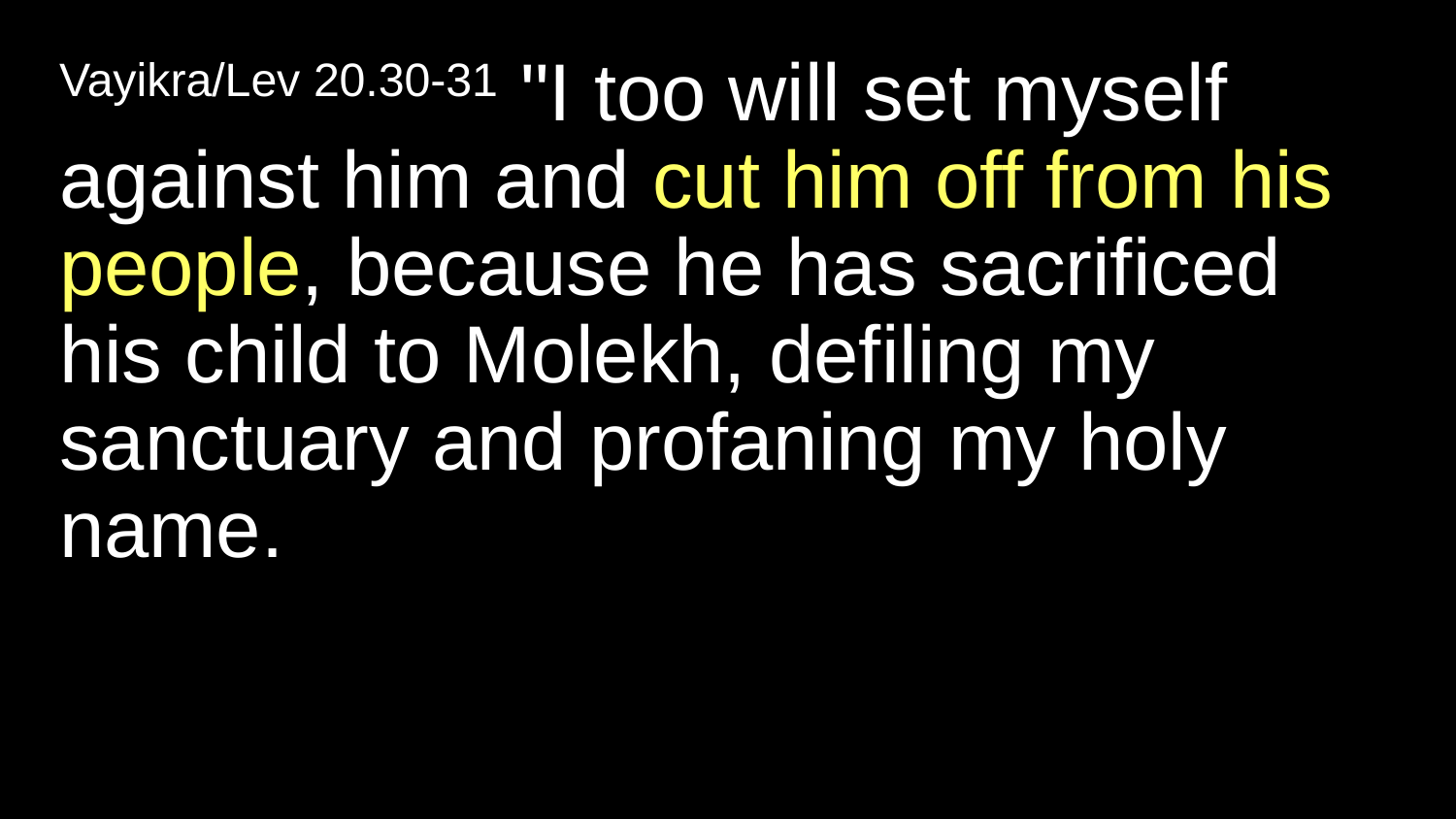

Vayikra/Lev 20.30-31 "I too will set myself against him and cut him off from his people, because he has sacrificed his child to Molekh, defiling my sanctuary and profaning my holy name.